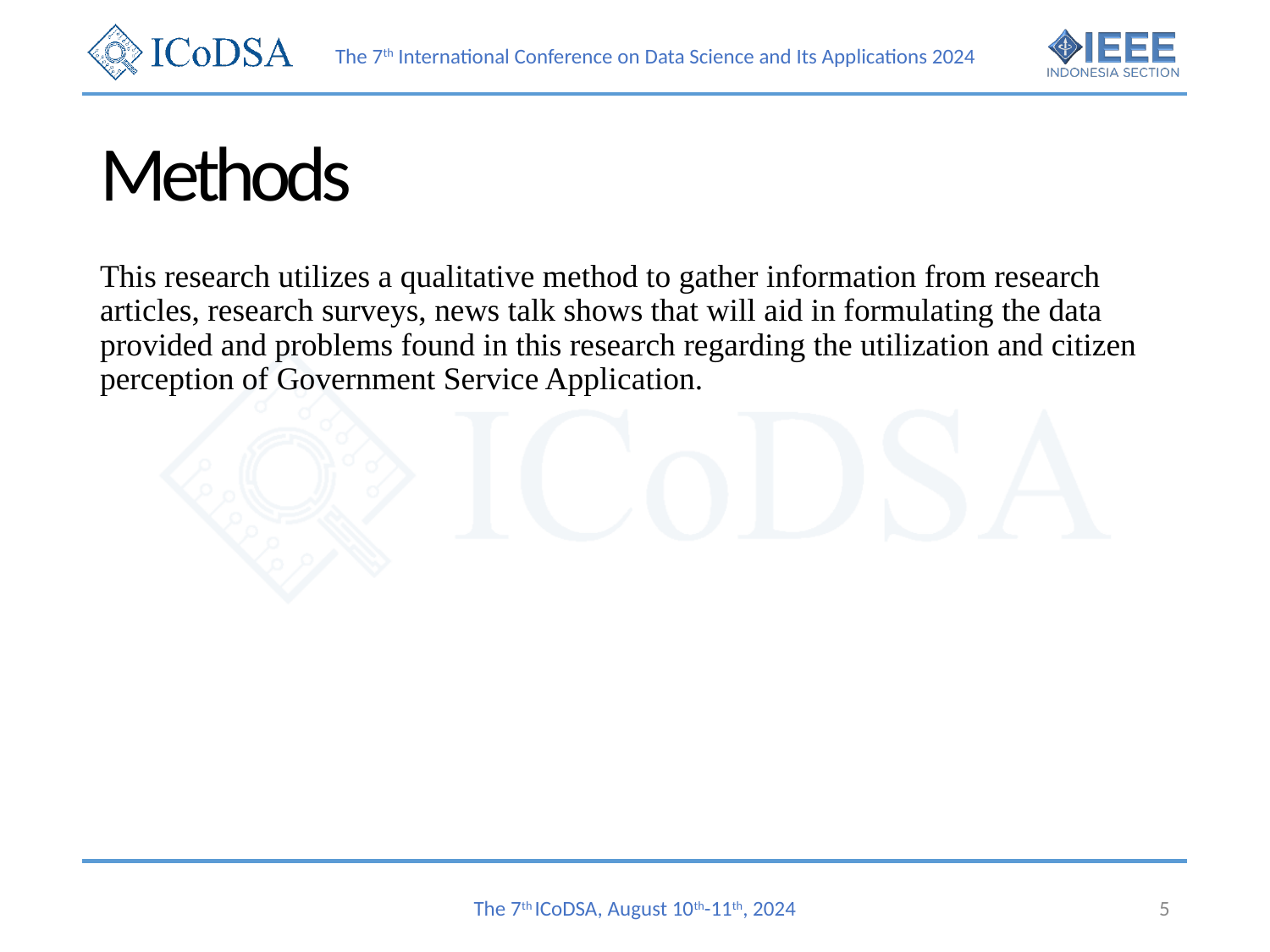

# Methods
This research utilizes a qualitative method to gather information from research articles, research surveys, news talk shows that will aid in formulating the data provided and problems found in this research regarding the utilization and citizen perception of Government Service Application.
The 7th ICoDSA, August 10th-11th, 2024
5